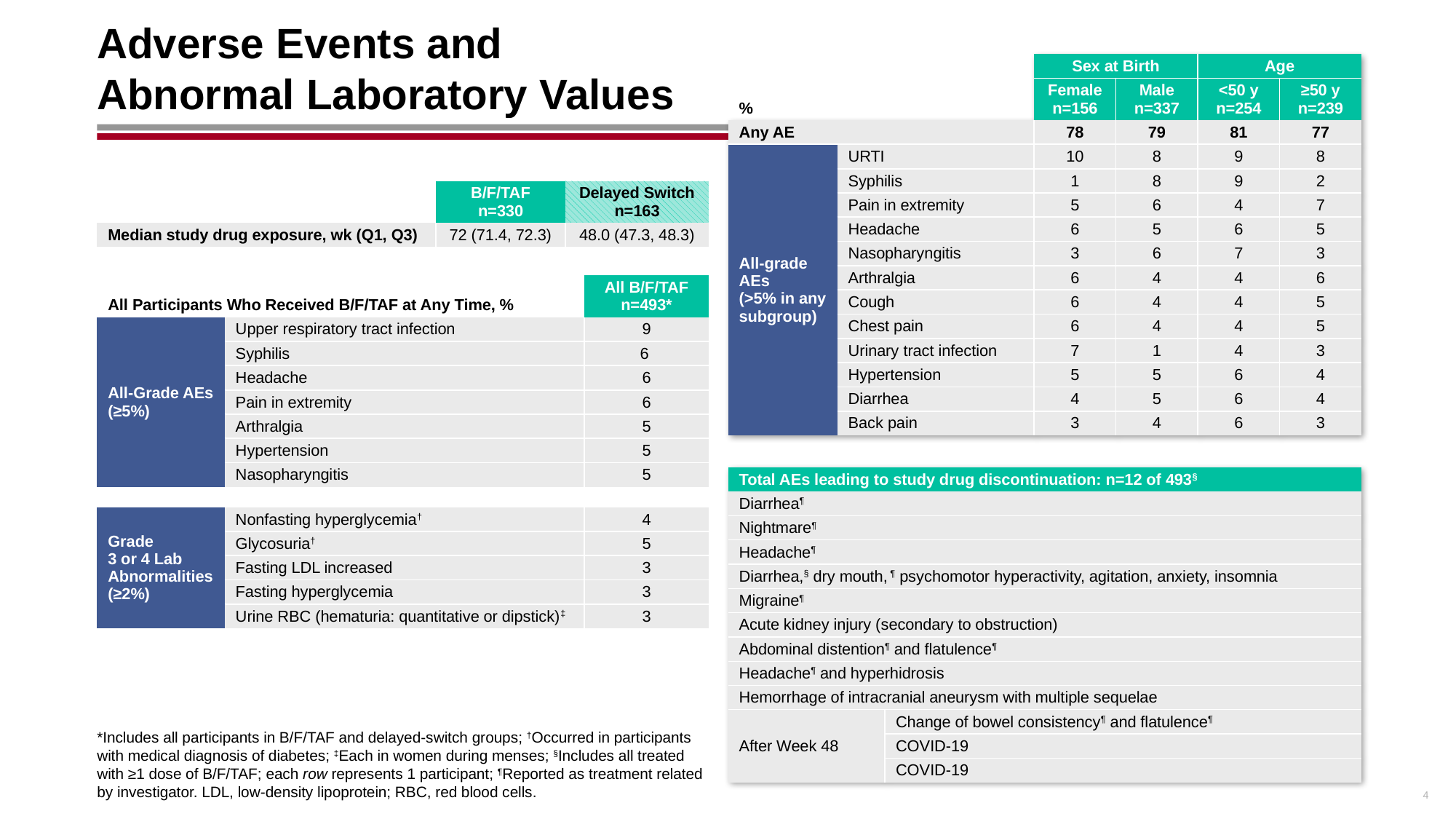

# Adverse Events and Abnormal Laboratory Values
|  |  | Sex at Birth |  | Age |  |
| --- | --- | --- | --- | --- | --- |
| % | % | Female n=156 | Male n=337 | <50 y n=254 | ≥50 y n=239 |
| Any AE | Any AE | 78 | 79 | 81 | 77 |
| All-grade AEs (>5% in any subgroup) | URTI | 10 | 8 | 9 | 8 |
|  | Syphilis | 1 | 8 | 9 | 2 |
|  | Pain in extremity | 5 | 6 | 4 | 7 |
|  | Headache | 6 | 5 | 6 | 5 |
|  | Nasopharyngitis | 3 | 6 | 7 | 3 |
|  | Arthralgia | 6 | 4 | 4 | 6 |
|  | Cough | 6 | 4 | 4 | 5 |
|  | Chest pain | 6 | 4 | 4 | 5 |
|  | Urinary tract infection | 7 | 1 | 4 | 3 |
|  | Hypertension | 5 | 5 | 6 | 4 |
|  | Diarrhea | 4 | 5 | 6 | 4 |
|  | Back pain | 3 | 4 | 6 | 3 |
|  | B/F/TAF n=330 | Delayed Switch n=163 |
| --- | --- | --- |
| Median study drug exposure, wk (Q1, Q3) | 72 (71.4, 72.3) | 48.0 (47.3, 48.3) |
| All Participants Who Received B/F/TAF at Any Time, % | All Participants Who Received B/F/TAF at Any Time | All B/F/TAF n=493\* |
| --- | --- | --- |
| All-Grade AEs (≥5%) | Upper respiratory tract infection | 9 |
|  | Syphilis | 6 |
|  | Headache | 6 |
|  | Pain in extremity | 6 |
|  | Arthralgia | 5 |
|  | Hypertension | 5 |
|  | Nasopharyngitis | 5 |
|  |  |  |
| Grade 3 or 4 Lab Abnormalities (≥2%) | Nonfasting hyperglycemia† | 4 |
|  | Glycosuria† | 5 |
|  | Fasting LDL increased | 3 |
|  | Fasting hyperglycemia | 3 |
|  | Urine RBC (hematuria: quantitative or dipstick)‡ | 3 |
| Total AEs leading to study drug discontinuation: n=12 of 493§ |  |
| --- | --- |
| Diarrhea¶ |  |
| Nightmare¶ |  |
| Headache¶ |  |
| Diarrhea,§ dry mouth, ¶ psychomotor hyperactivity, agitation, anxiety, insomnia |  |
| Migraine¶ |  |
| Acute kidney injury (secondary to obstruction) |  |
| Abdominal distention¶ and flatulence¶ |  |
| Headache¶ and hyperhidrosis |  |
| Hemorrhage of intracranial aneurysm with multiple sequelae |  |
| After Week 48 | Change of bowel consistency¶ and flatulence¶ |
| COVID-19 | COVID-19 |
| COVID-19 | COVID-19 |
*Includes all participants in B/F/TAF and delayed-switch groups; †Occurred in participants with medical diagnosis of diabetes; ‡Each in women during menses; §Includes all treated with ≥1 dose of B/F/TAF; each row represents 1 participant; ¶Reported as treatment related by investigator. LDL, low-density lipoprotein; RBC, red blood cells.
4